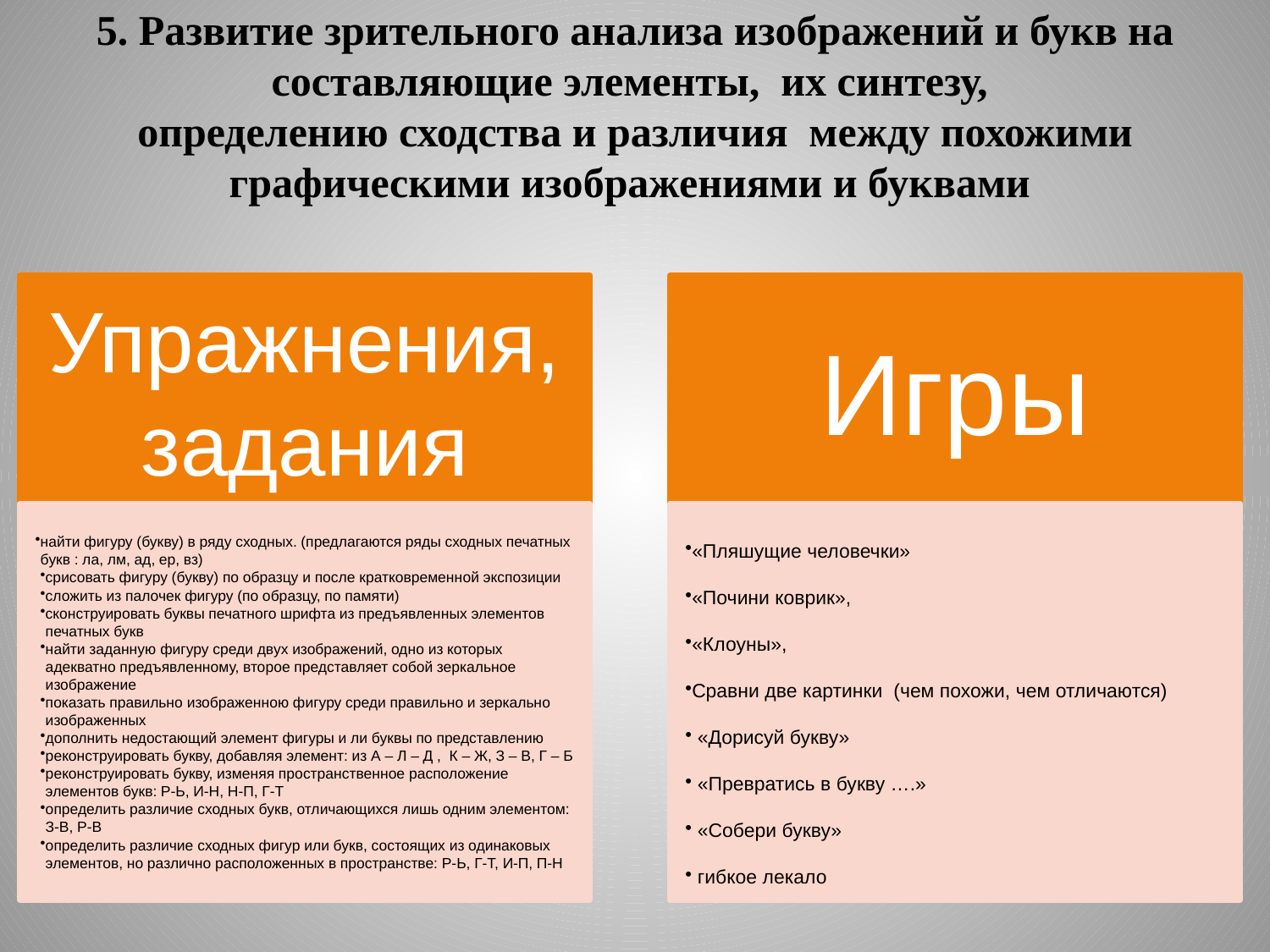

5. Развитие зрительного анализа изображений и букв на составляющие элементы,  их синтезу,
определению сходства и различия  между похожими графическими изображениями и буквами
Упражнения, задания
Игры
«Пляшущие человечки»
найти фигуру (букву) в ряду сходных. (предлагаются ряды сходных печатных букв : ла, лм, ад, ер, вз)
срисовать фигуру (букву) по образцу и после кратковременной экспозиции
сложить из палочек фигуру (по образцу, по памяти)
сконструировать буквы печатного шрифта из предъявленных элементов печатных букв
найти заданную фигуру среди двух изображений, одно из которых адекватно предъявленному, второе представляет собой зеркальное изображение
показать правильно изображенною фигуру среди правильно и зеркально изображенных
дополнить недостающий элемент фигуры и ли буквы по представлению
реконструировать букву, добавляя элемент: из А – Л – Д ,  К – Ж, З – В, Г – Б
реконструировать букву, изменяя пространственное расположение элементов букв: Р-Ь, И-Н, Н-П, Г-Т
определить различие сходных букв, отличающихся лишь одним элементом: З-В, Р-В
определить различие сходных фигур или букв, состоящих из одинаковых элементов, но различно расположенных в пространстве: Р-Ь, Г-Т, И-П, П-Н
«Почини коврик»,
«Клоуны»,
Сравни две картинки  (чем похожи, чем отличаются)
 «Дорисуй букву»
 «Превратись в букву ….»
 «Собери букву»
 гибкое лекало